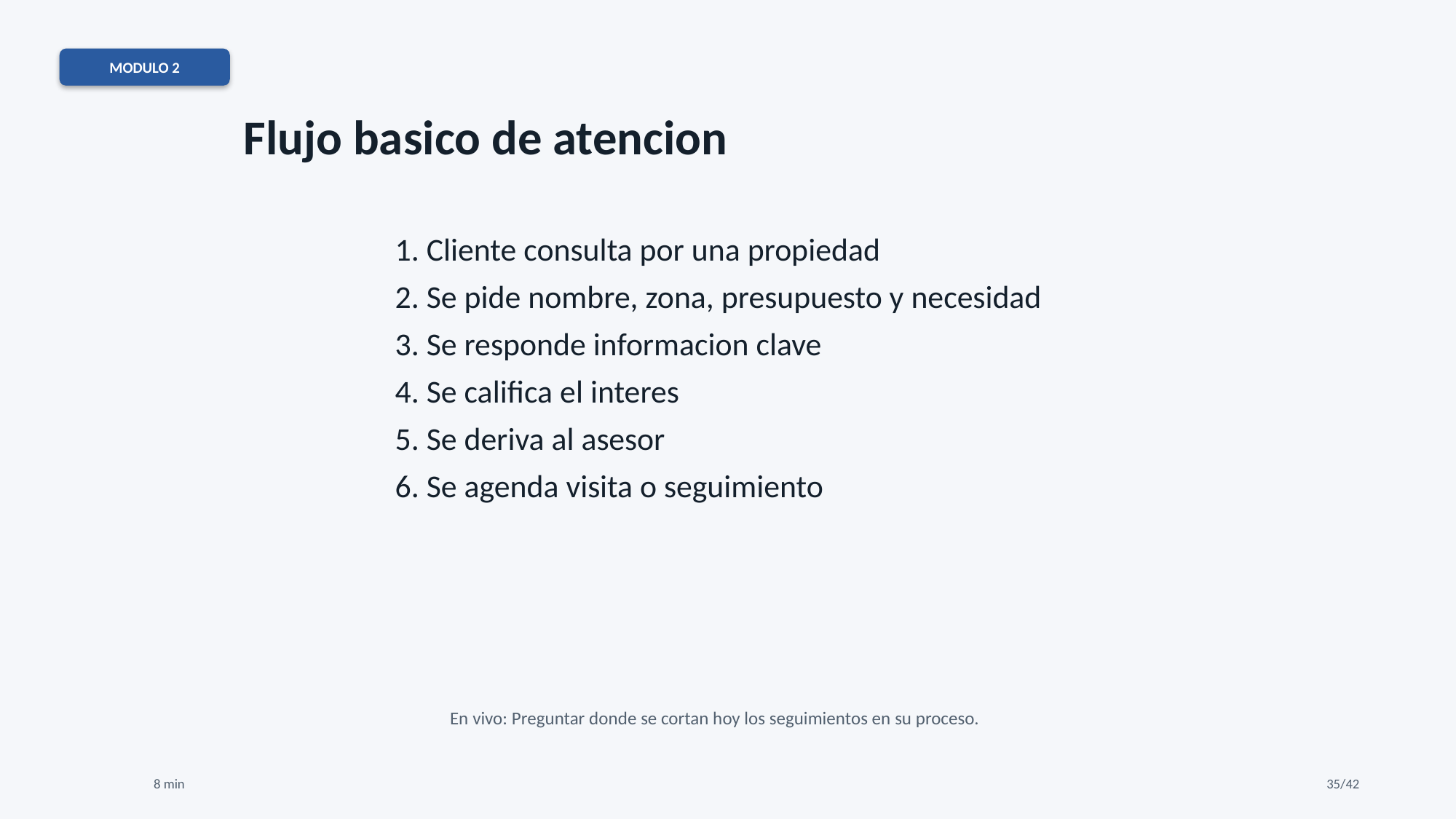

MODULO 2
Flujo basico de atencion
1. Cliente consulta por una propiedad
2. Se pide nombre, zona, presupuesto y necesidad
3. Se responde informacion clave
4. Se califica el interes
5. Se deriva al asesor
6. Se agenda visita o seguimiento
En vivo: Preguntar donde se cortan hoy los seguimientos en su proceso.
8 min
35/42